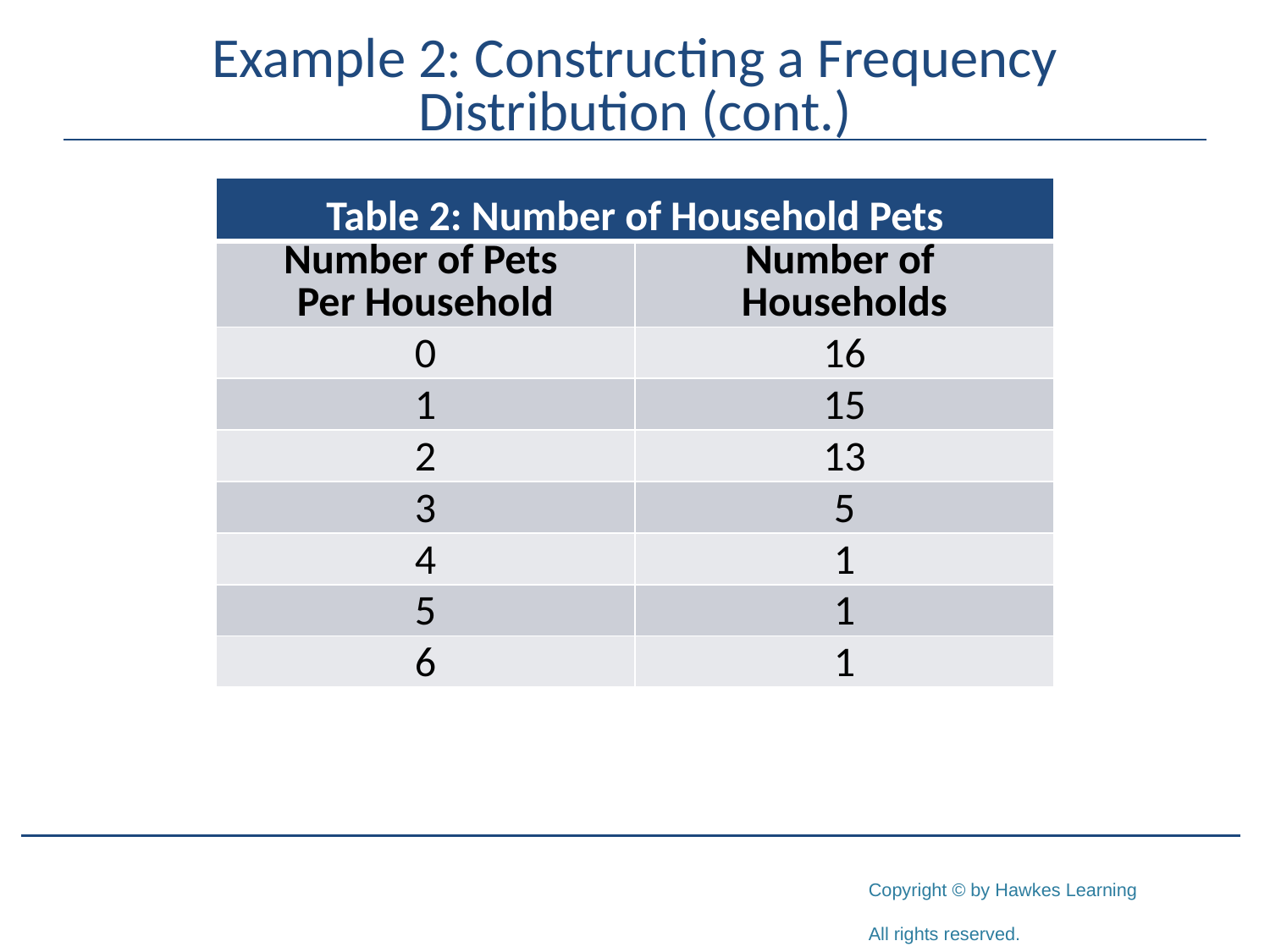

# Example 2: Constructing a Frequency Distribution (cont.)
| Table 2: Number of Household Pets |  |
| --- | --- |
| Number of Pets Per Household | Number of Households |
| 0 | 16 |
| 1 | 15 |
| 2 | 13 |
| 3 | 5 |
| 4 | 1 |
| 5 | 1 |
| 6 | 1 |